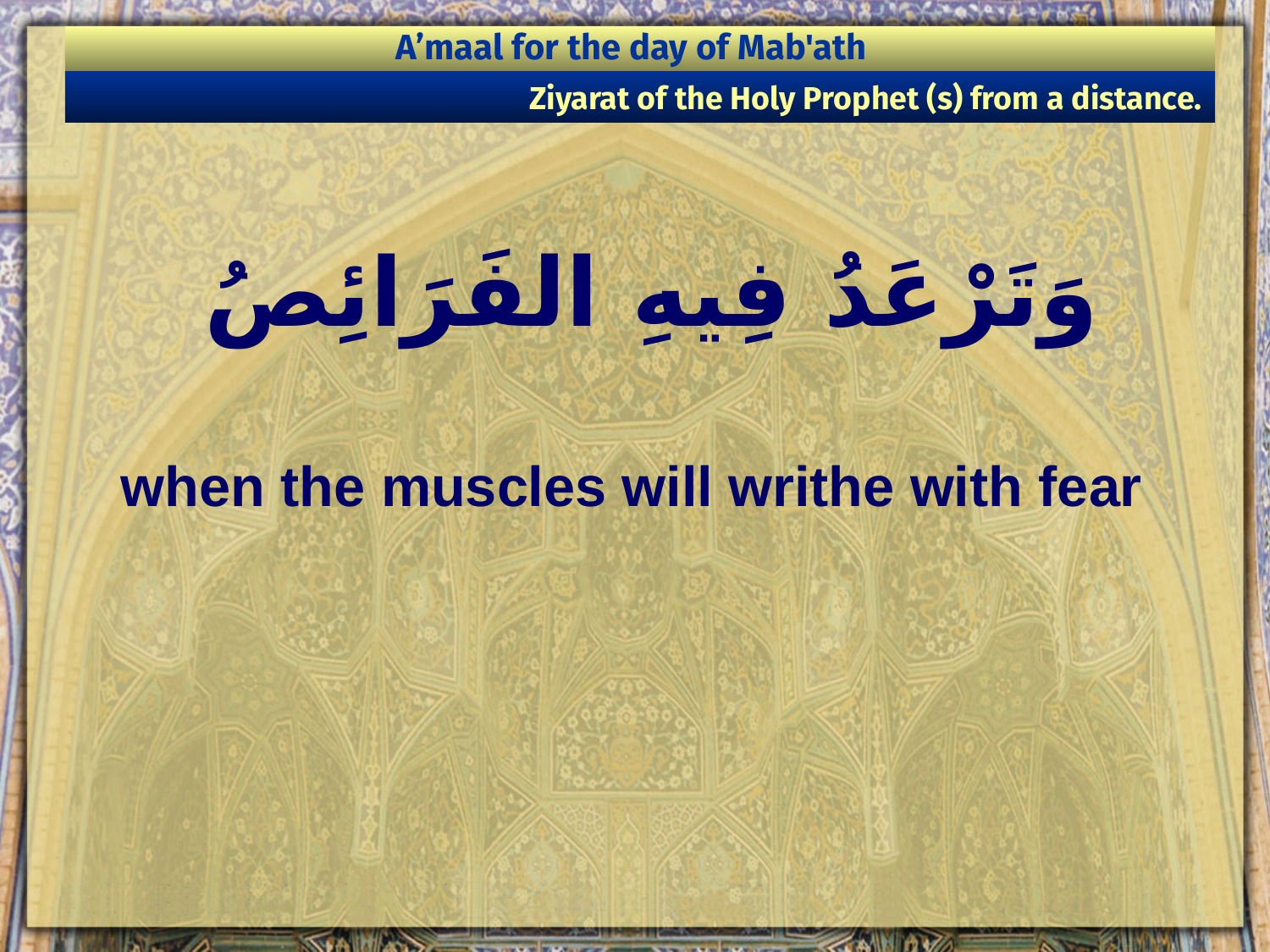

A’maal for the day of Mab'ath
Ziyarat of the Holy Prophet (s) from a distance.
# وَتَرْعَدُ فِيهِ الفَرَائِصُ
when the muscles will writhe with fear